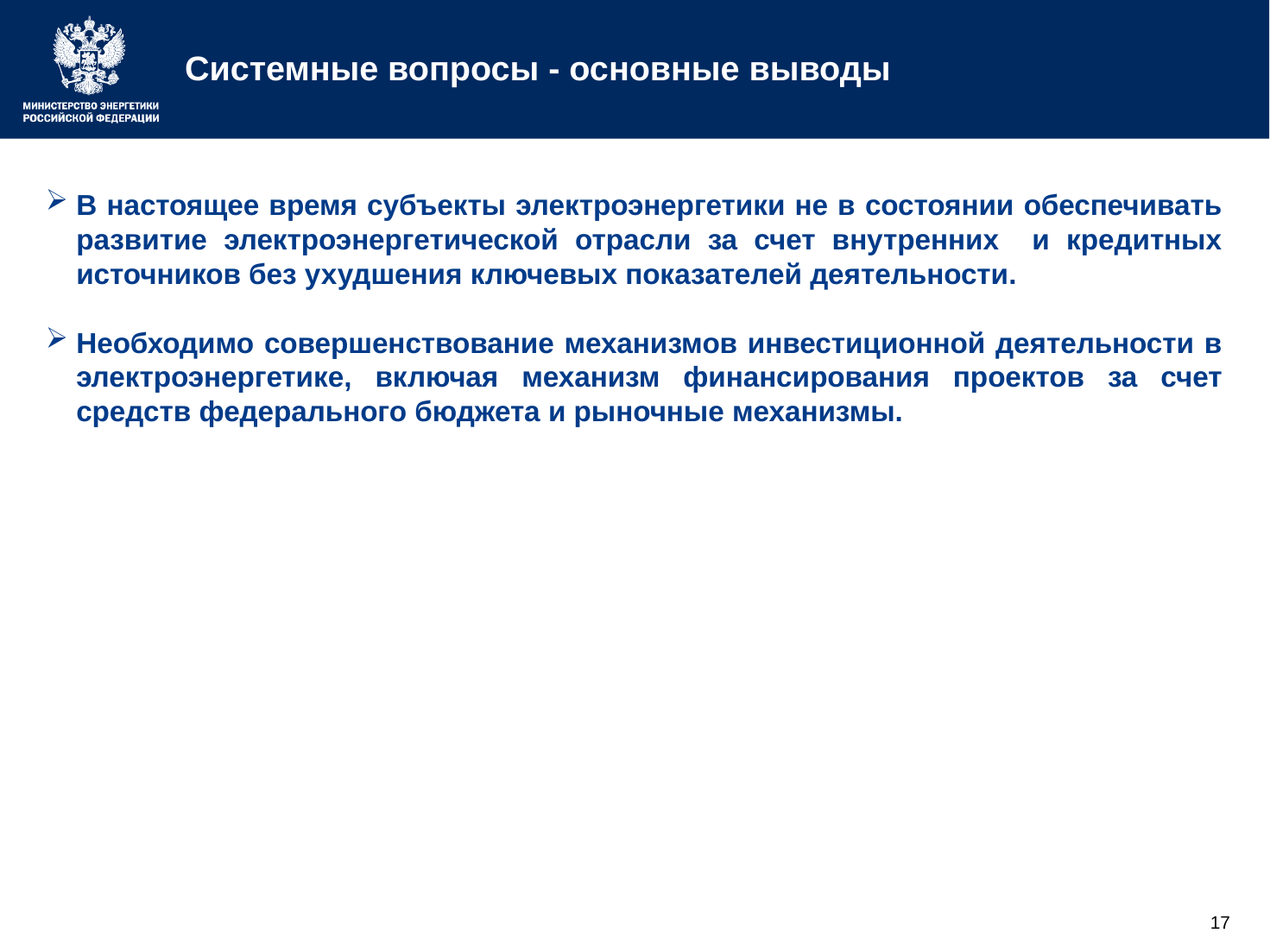

# Системные вопросы - основные выводы
В настоящее время субъекты электроэнергетики не в состоянии обеспечивать развитие электроэнергетической отрасли за счет внутренних  и кредитных источников без ухудшения ключевых показателей деятельности.

Необходимо совершенствование механизмов инвестиционной деятельности в электроэнергетике, включая механизм финансирования проектов за счет средств федерального бюджета и рыночные механизмы.